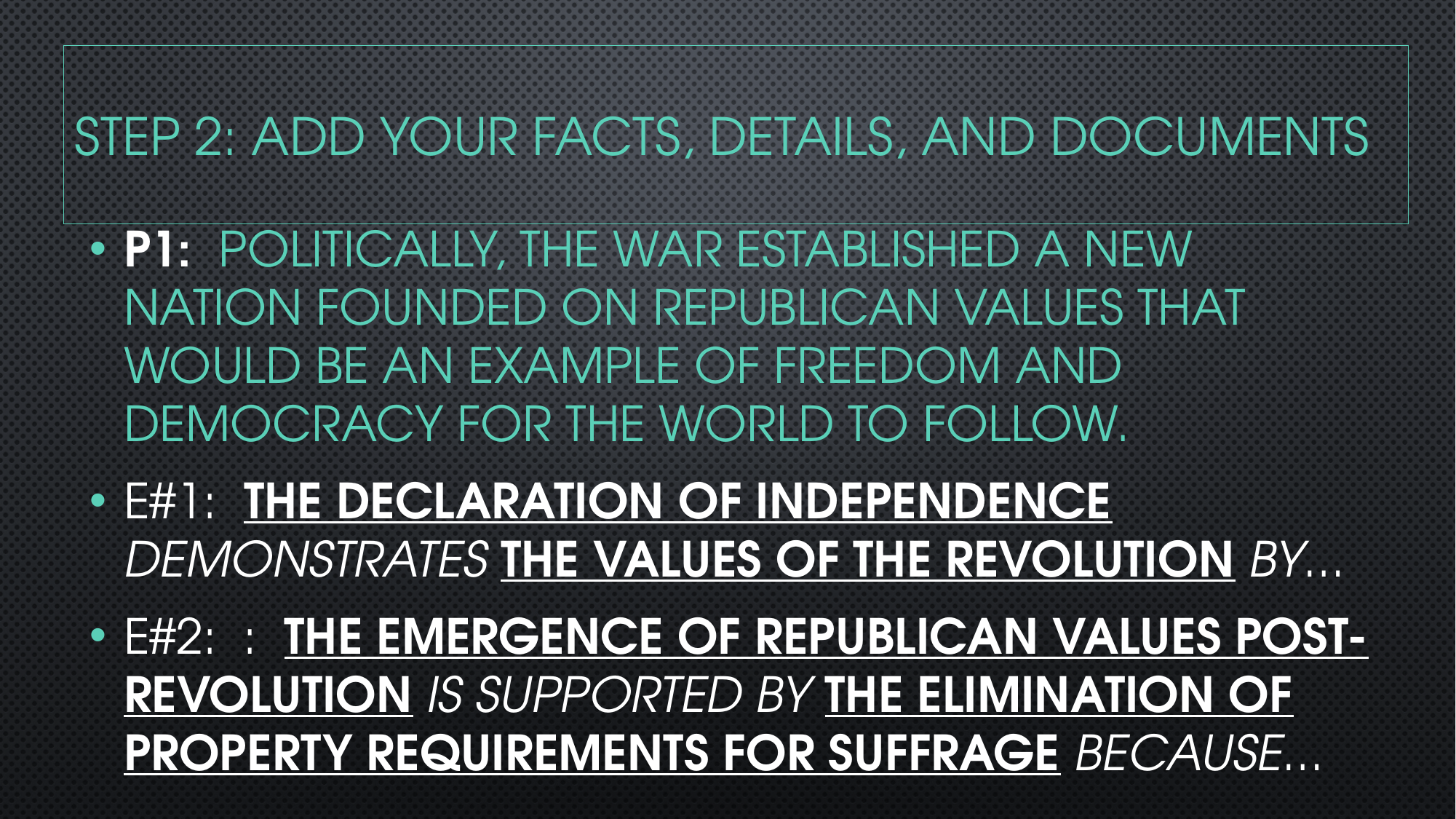

# Step 2: Add your facts, details, and documents
P1:  Politically, the war established a new nation founded on Republican Values that would be an example of freedom and democracy for the world to follow.
E#1:  The Declaration of Independence demonstrates the values of the revolution by…
E#2:  :  The emergence of republican values post-Revolution is supported by the elimination of property requirements for suffrage because…